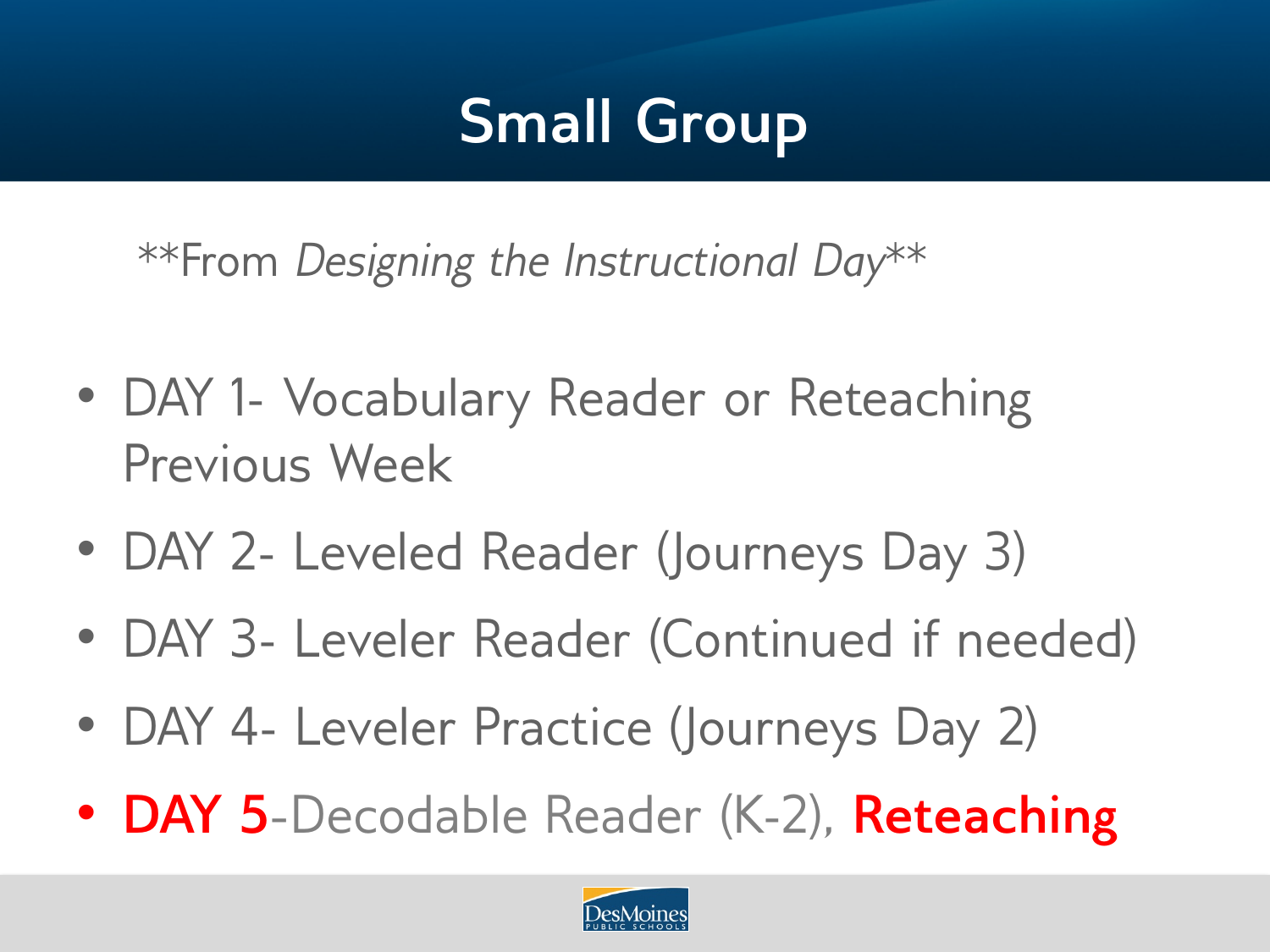

# Small Group
**From Designing the Instructional Day**

DAY 1- Vocabulary Reader or Reteaching Previous Week
DAY 2- Leveled Reader (Journeys Day 3)
DAY 3- Leveler Reader (Continued if needed)
DAY 4- Leveler Practice (Journeys Day 2)
DAY 5-Decodable Reader (K-2), Reteaching